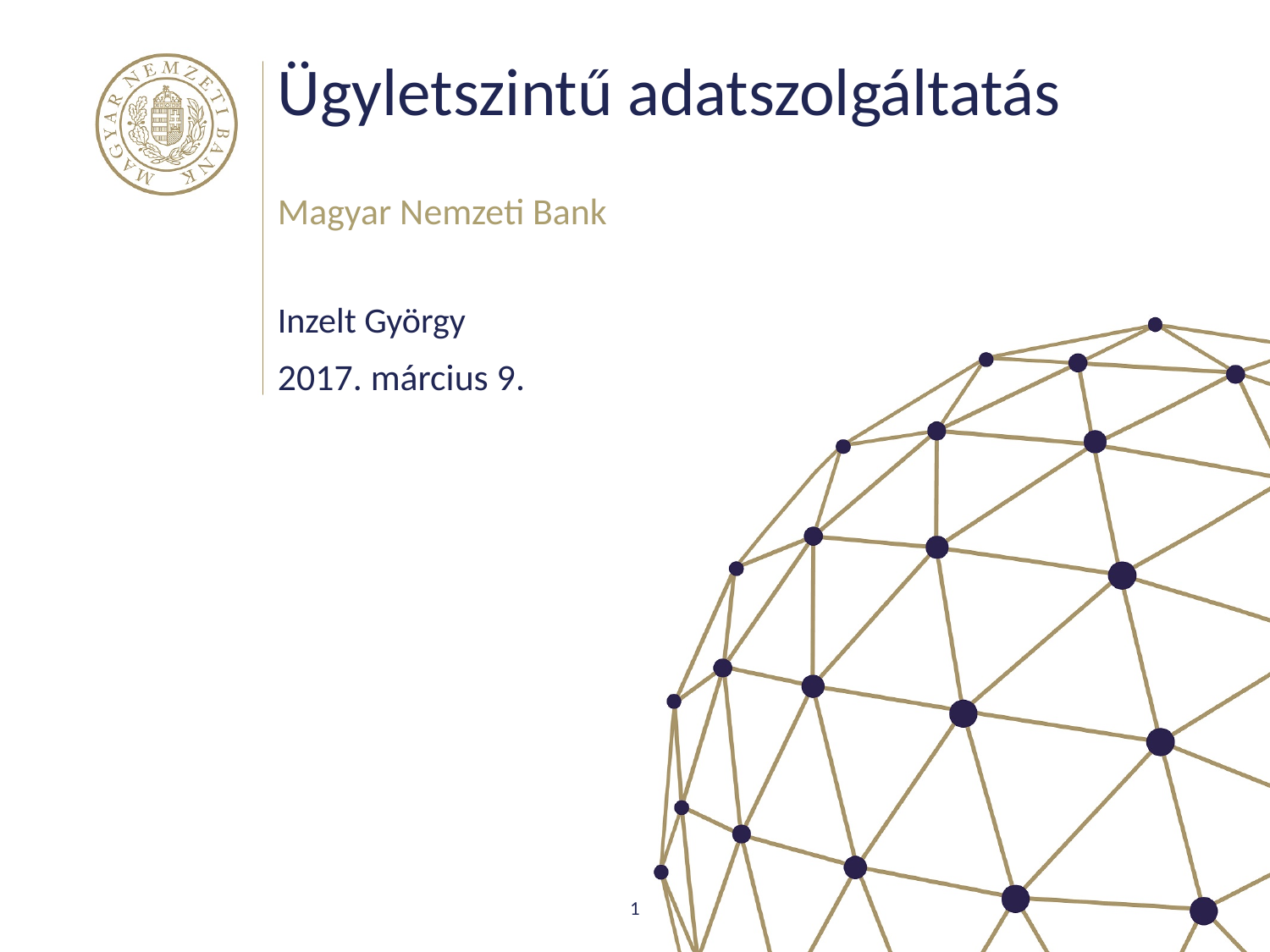

# Ügyletszintű adatszolgáltatás
Magyar Nemzeti Bank

Inzelt György
2017. március 9.
1